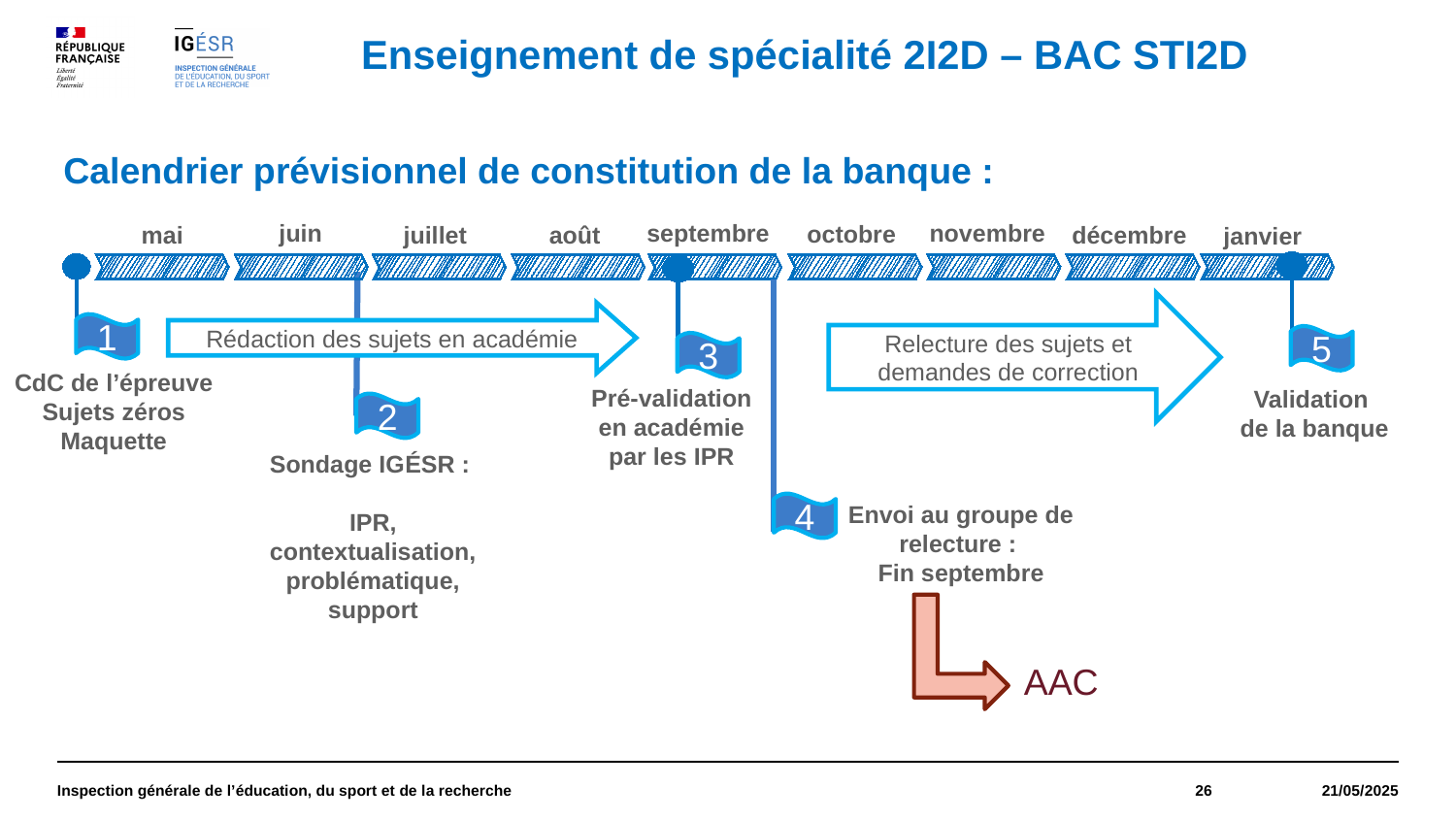

Enseignement de spécialité 2I2D – BAC STI2D
Calendrier prévisionnel de constitution de la banque :
juin
septembre
novembre
octobre
août
décembre
mai
juillet
janvier

Relecture des sujets et demandes de correction
Rédaction des sujets en académie
1
5
3
CdC de l’épreuve
Sujets zéros
Maquette
Pré-validation en académie par les IPR
Validation
de la banque
2
Sondage IGéSR :

IPR, contextualisation, problématique, support
4
Envoi au groupe de relecture :
Fin septembre

AAC
Inspection générale de l’éducation, du sport et de la recherche
26
21/05/2025